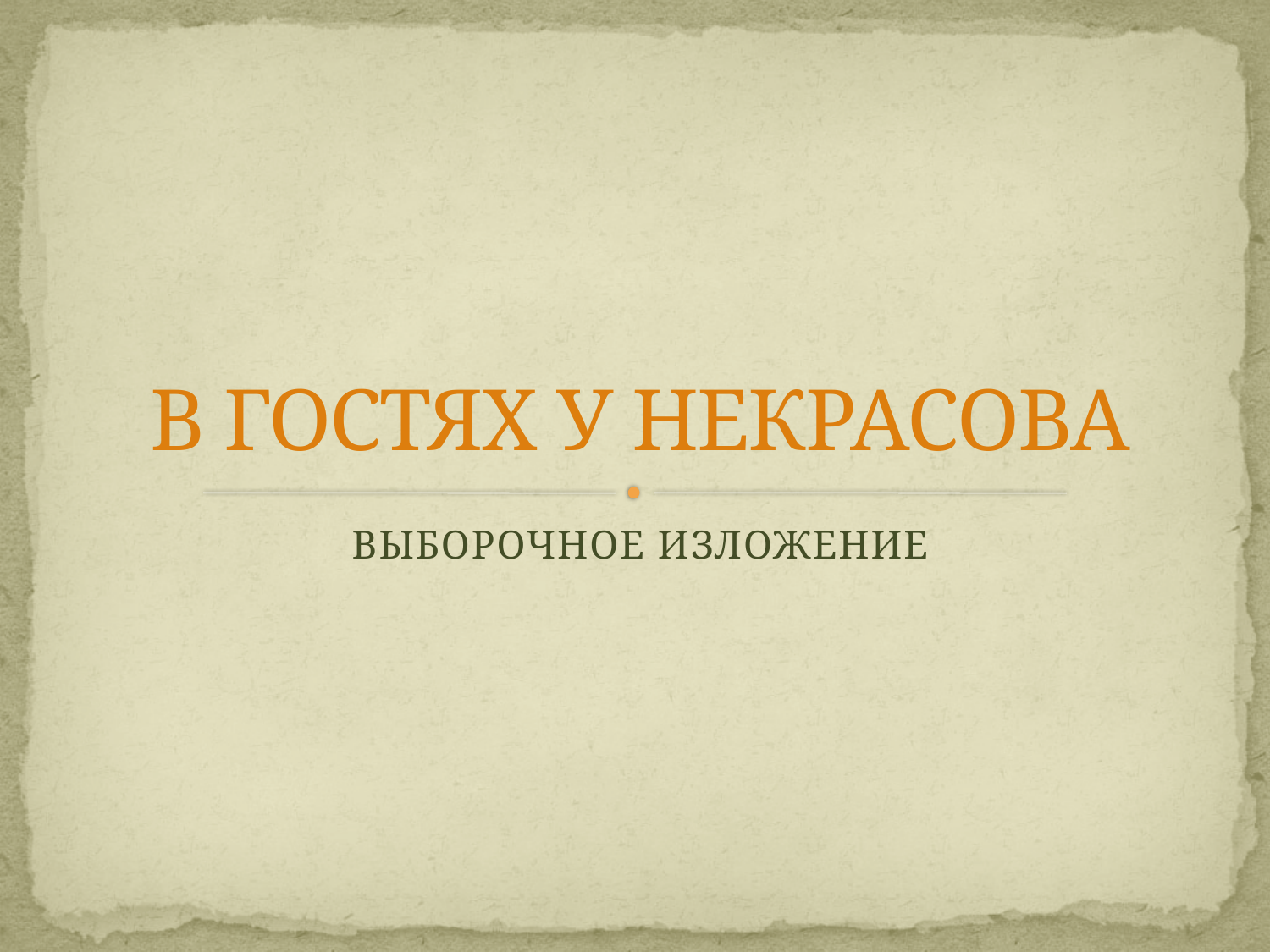

# В ГОСТЯХ У НЕКРАСОВА
ВЫБОРОЧНОЕ ИЗЛОЖЕНИЕ